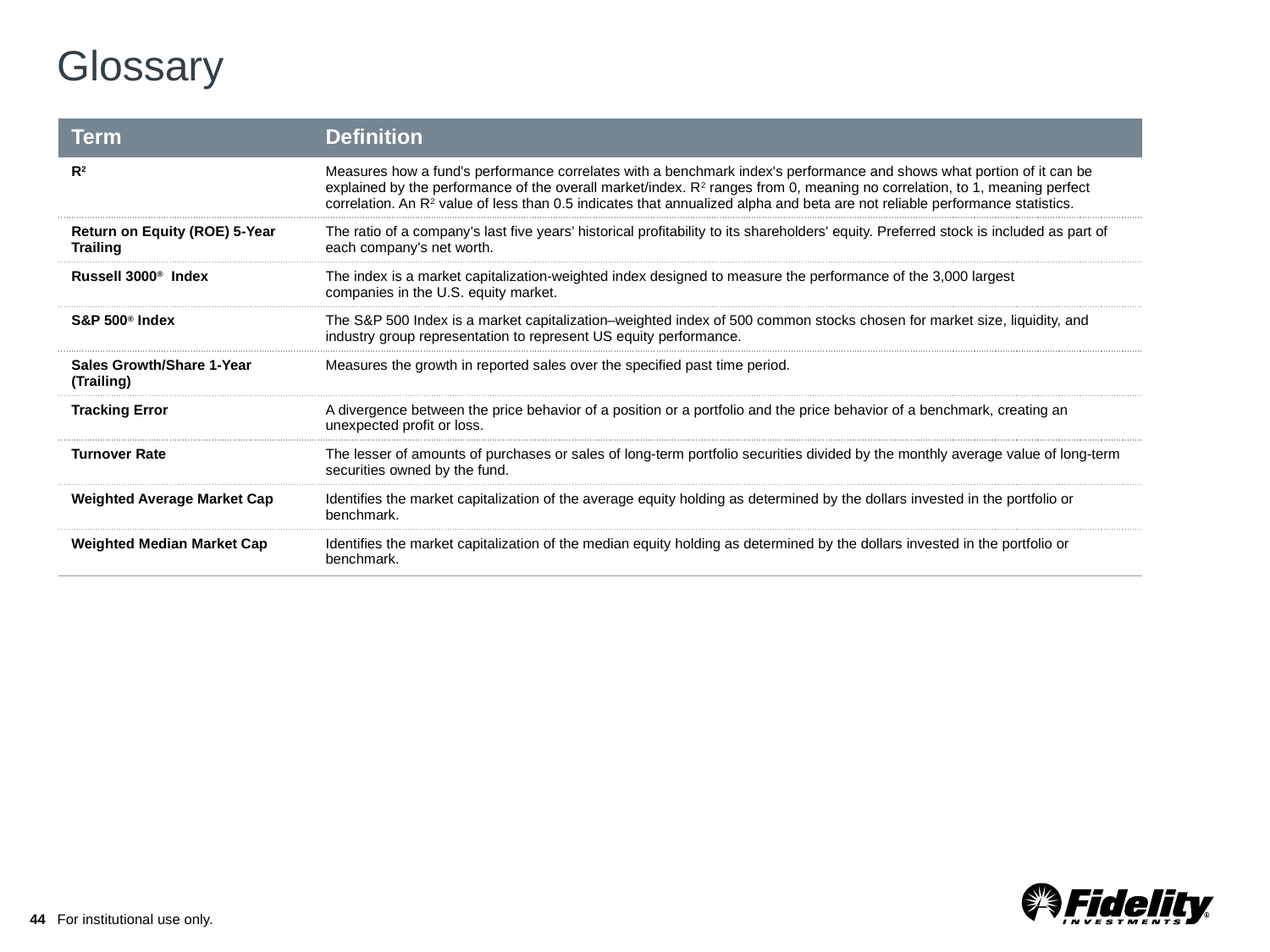

# Glossary
| Term | Definition |
| --- | --- |
| R2 | Measures how a fund's performance correlates with a benchmark index's performance and shows what portion of it can be explained by the performance of the overall market/index. R2 ranges from 0, meaning no correlation, to 1, meaning perfect correlation. An R2 value of less than 0.5 indicates that annualized alpha and beta are not reliable performance statistics. |
| Return on Equity (ROE) 5-Year Trailing | The ratio of a company's last five years’ historical profitability to its shareholders' equity. Preferred stock is included as part of each company's net worth. |
| Russell 3000® Index | The index is a market capitalization-weighted index designed to measure the performance of the 3,000 largest companies in the U.S. equity market. |
| S&P 500® Index | The S&P 500 Index is a market capitalization–weighted index of 500 common stocks chosen for market size, liquidity, and industry group representation to represent US equity performance. |
| Sales Growth/Share 1-Year (Trailing) | Measures the growth in reported sales over the specified past time period. |
| Tracking Error | A divergence between the price behavior of a position or a portfolio and the price behavior of a benchmark, creating an unexpected profit or loss. |
| Turnover Rate | The lesser of amounts of purchases or sales of long-term portfolio securities divided by the monthly average value of long-term securities owned by the fund. |
| Weighted Average Market Cap | Identifies the market capitalization of the average equity holding as determined by the dollars invested in the portfolio or benchmark. |
| Weighted Median Market Cap | Identifies the market capitalization of the median equity holding as determined by the dollars invested in the portfolio or benchmark. |
44
For institutional use only.